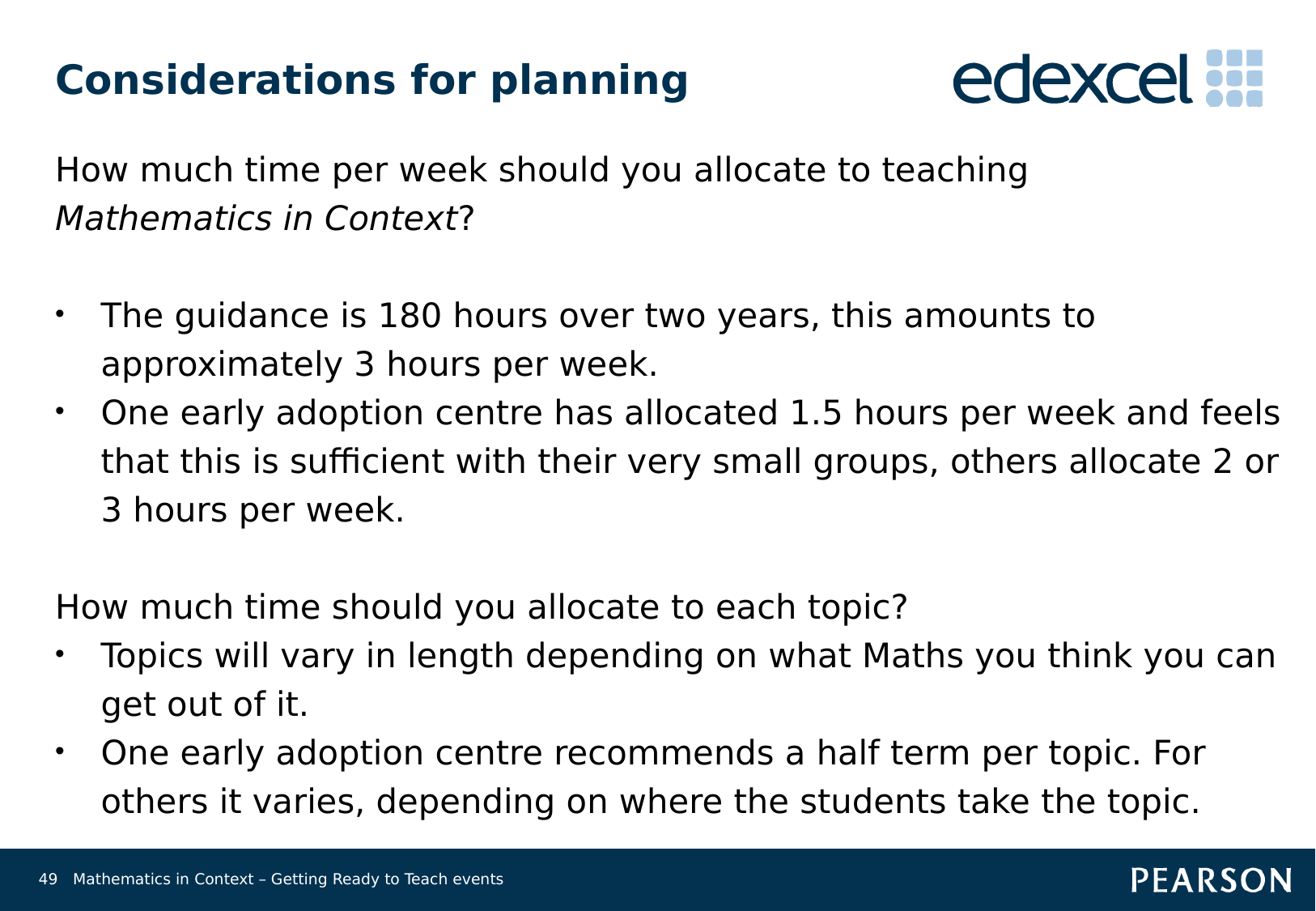

# Considerations for planning
How much time per week should you allocate to teaching
Mathematics in Context?

The guidance is 180 hours over two years, this amounts to approximately 3 hours per week.
One early adoption centre has allocated 1.5 hours per week and feels that this is sufficient with their very small groups, others allocate 2 or 3 hours per week.

How much time should you allocate to each topic?
Topics will vary in length depending on what Maths you think you can get out of it.
One early adoption centre recommends a half term per topic. For others it varies, depending on where the students take the topic.
49
Mathematics in Context – Getting Ready to Teach events